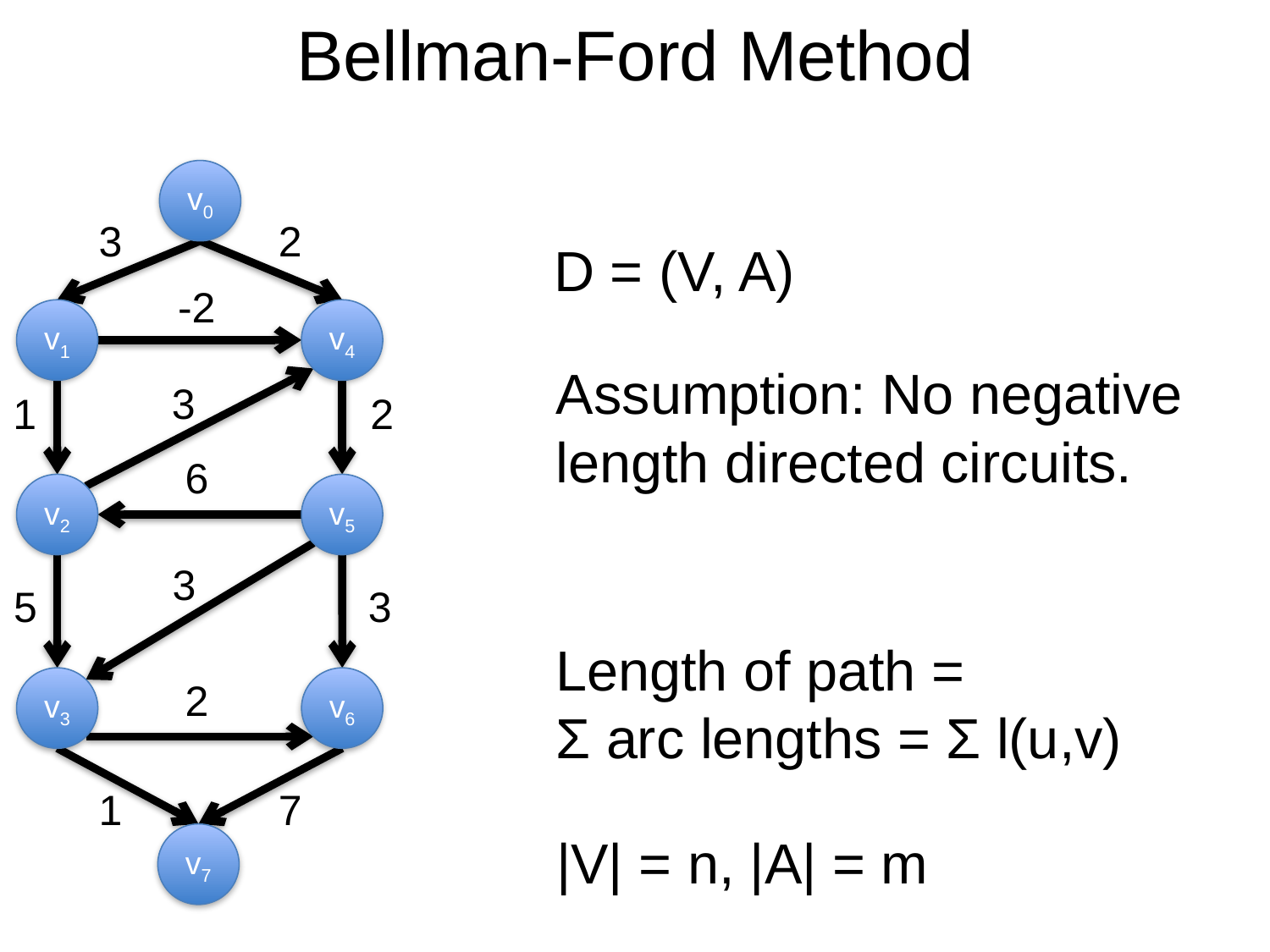

# Bellman-Ford Method
v0
3
2
D = (V, A)
-2
v1
v4
Assumption: No negative
length directed circuits.
3
1
2
6
v2
v5
3
5
3
Length of path =
Σ arc lengths = Σ l(u,v)
v3
2
v6
1
7
|V| = n, |A| = m
v7